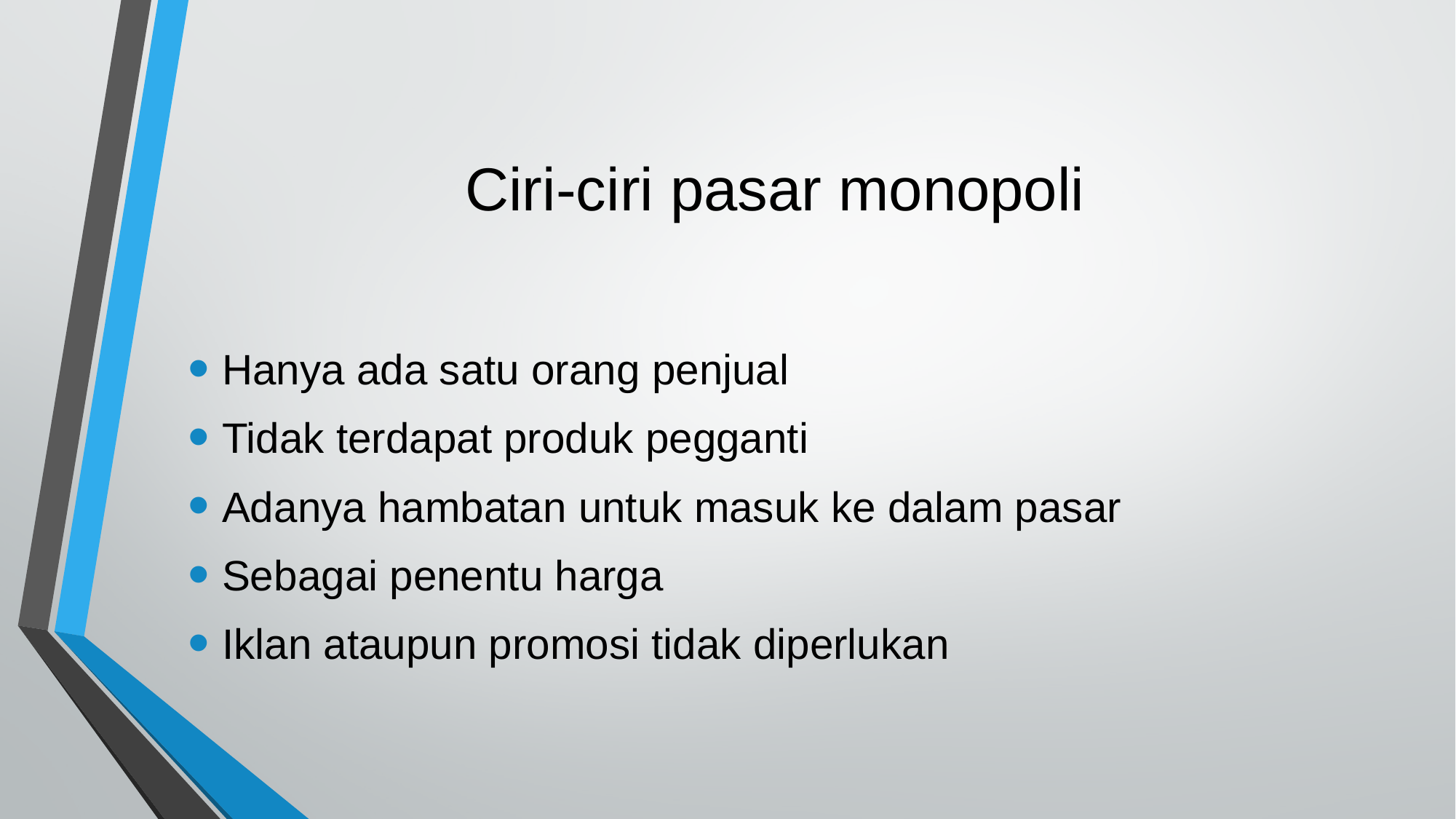

# Ciri-ciri pasar monopoli
Hanya ada satu orang penjual
Tidak terdapat produk pegganti
Adanya hambatan untuk masuk ke dalam pasar
Sebagai penentu harga
Iklan ataupun promosi tidak diperlukan